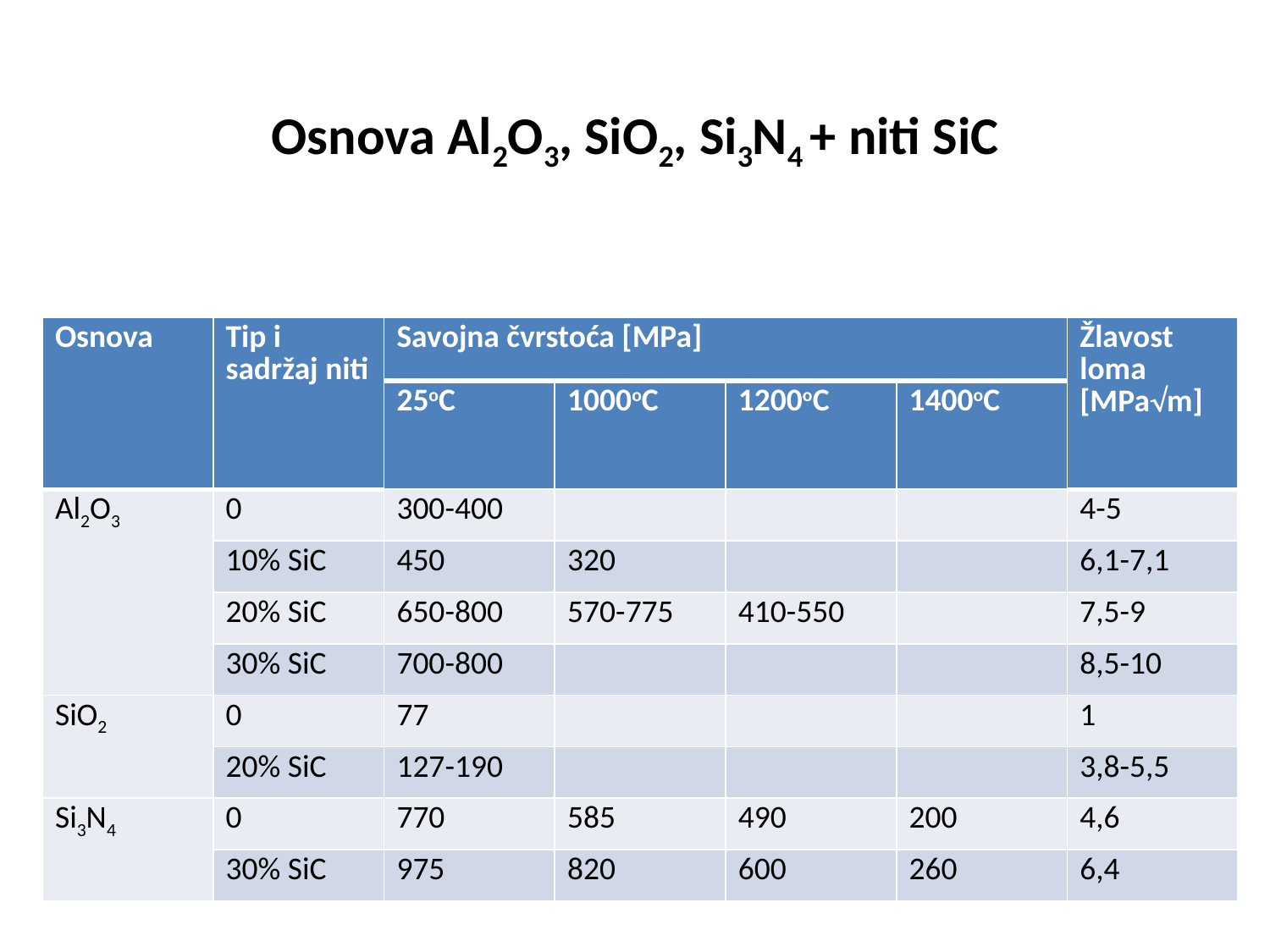

Osnova Al2O3, SiO2, Si3N4 + niti SiC
| Osnova | Tip i sadržaj niti | Savojna čvrstoća [MPa] |  |  |  | Žlavost loma [MPa√m] |
| --- | --- | --- | --- | --- | --- | --- |
|  |  | 25oC | 1000oC | 1200oC | 1400oC |  |
| Al2O3 | 0 | 300-400 |  |  |  | 4-5 |
|  | 10% SiC | 450 | 320 |  |  | 6,1-7,1 |
|  | 20% SiC | 650-800 | 570-775 | 410-550 |  | 7,5-9 |
|  | 30% SiC | 700-800 |  |  |  | 8,5-10 |
| SiO2 | 0 | 77 |  |  |  | 1 |
|  | 20% SiC | 127-190 |  |  |  | 3,8-5,5 |
| Si3N4 | 0 | 770 | 585 | 490 | 200 | 4,6 |
|  | 30% SiC | 975 | 820 | 600 | 260 | 6,4 |